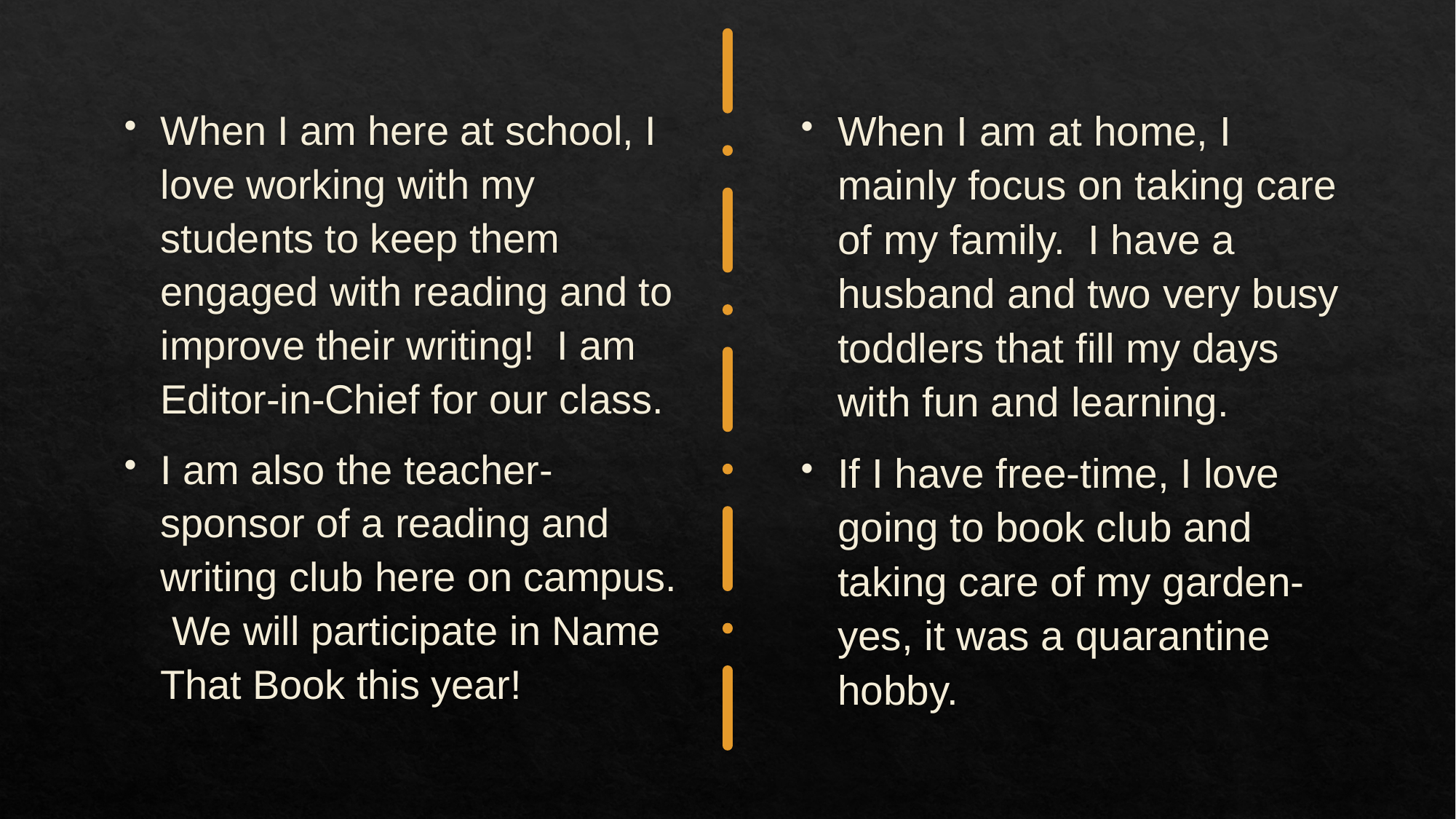

When I am here at school, I love working with my students to keep them engaged with reading and to improve their writing!  I am Editor-in-Chief for our class.
I am also the teacher-sponsor of a reading and writing club here on campus.  We will participate in Name That Book this year!
When I am at home, I mainly focus on taking care of my family.  I have a husband and two very busy toddlers that fill my days with fun and learning.
If I have free-time, I love going to book club and taking care of my garden- yes, it was a quarantine hobby.